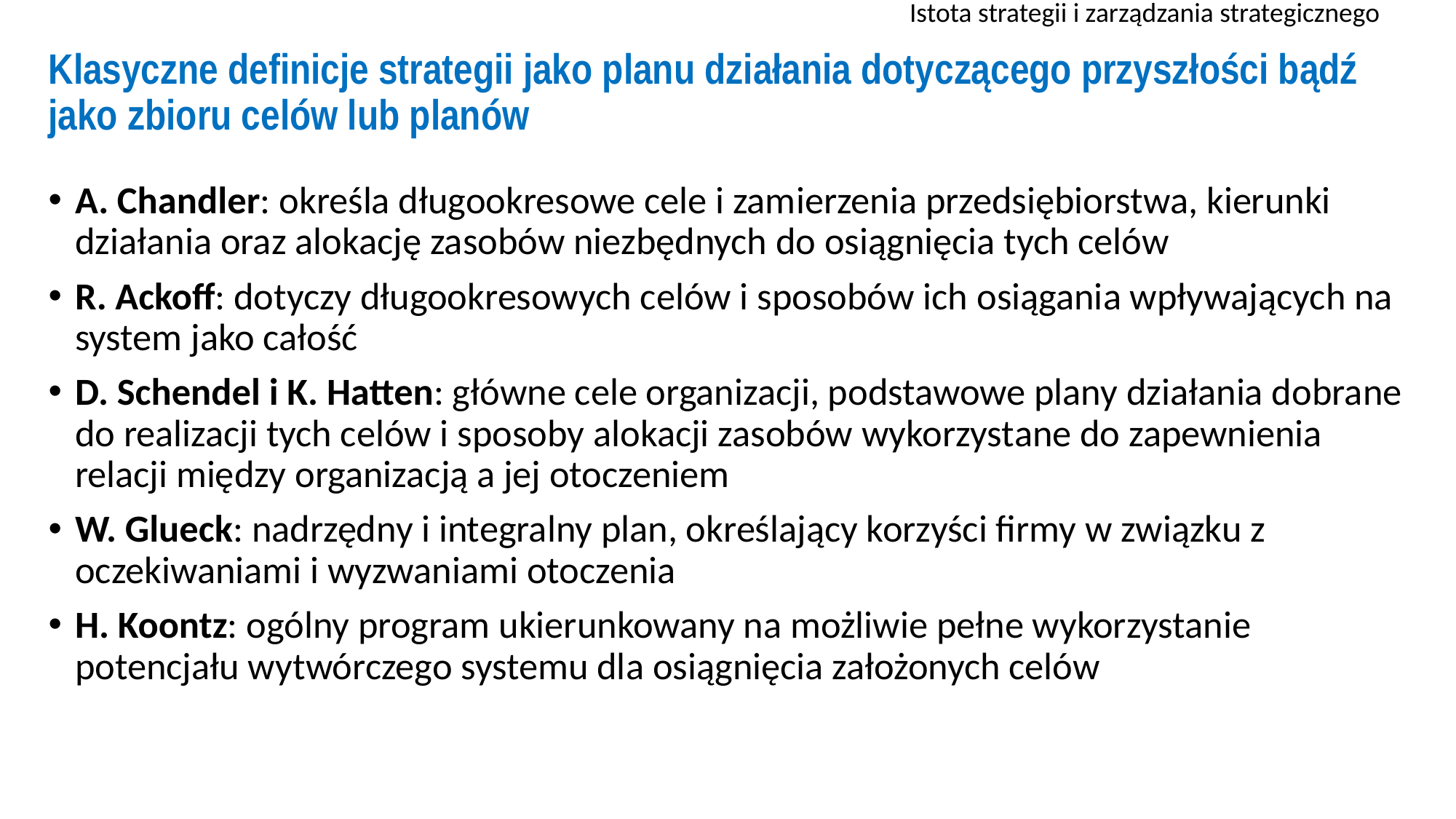

Istota strategii i zarządzania strategicznego
# Klasyczne definicje strategii jako planu działania dotyczącego przyszłości bądź jako zbioru celów lub planów
A. Chandler: określa długookresowe cele i zamierzenia przedsiębiorstwa, kierunki działania oraz alokację zasobów niezbędnych do osiągnięcia tych celów
R. Ackoff: dotyczy długookresowych celów i sposobów ich osiągania wpływających na system jako całość
D. Schendel i K. Hatten: główne cele organizacji, podstawowe plany działania dobrane do realizacji tych celów i sposoby alokacji zasobów wykorzystane do zapewnienia relacji między organizacją a jej otoczeniem
W. Glueck: nadrzędny i integralny plan, określający korzyści firmy w związku z oczekiwaniami i wyzwaniami otoczenia
H. Koontz: ogólny program ukierunkowany na możliwie pełne wykorzystanie potencjału wytwórczego systemu dla osiągnięcia założonych celów